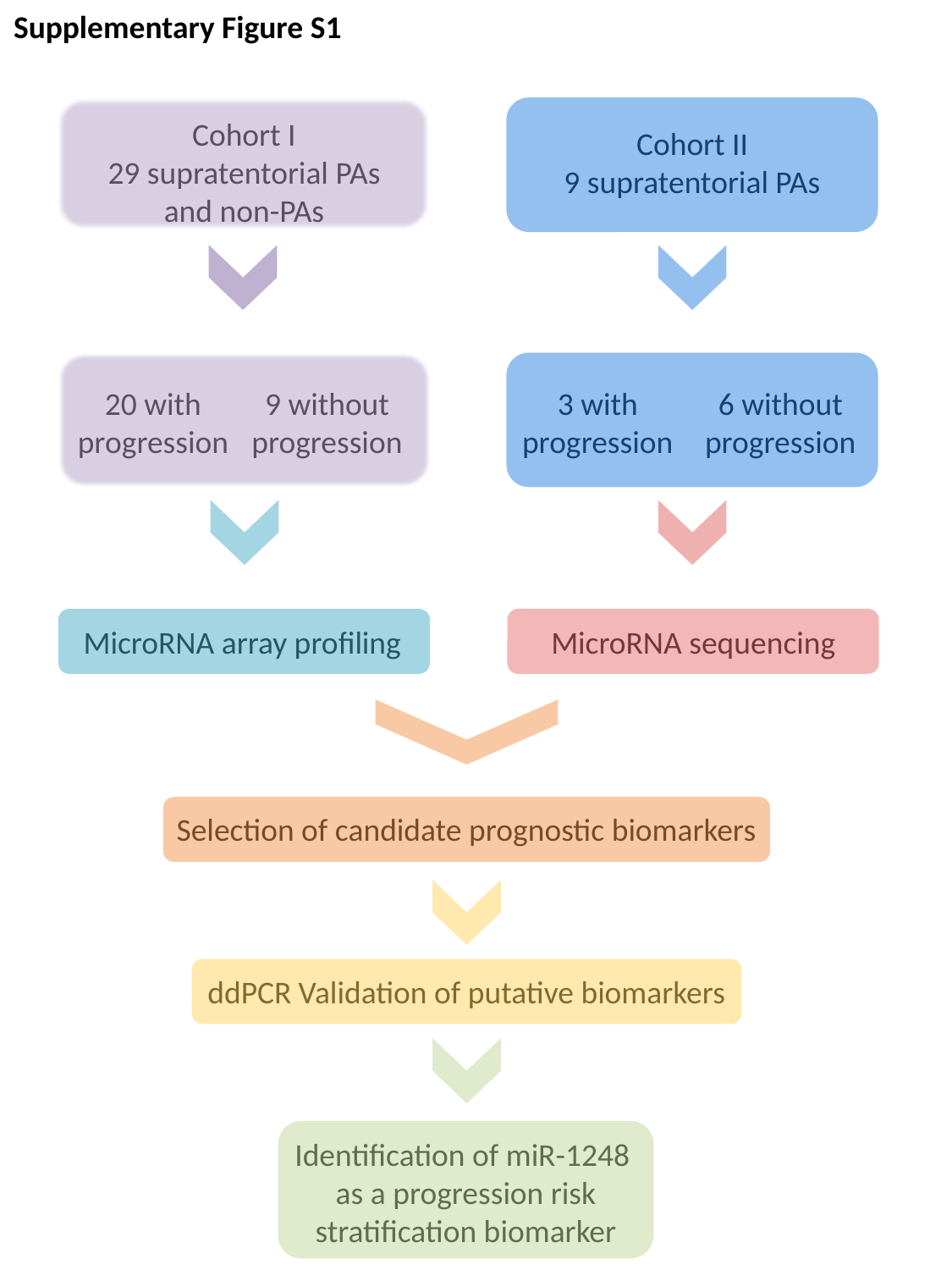

Supplementary Figure S1

Cohort I
29 supratentorial PAs and non-PAs
Cohort II
9 supratentorial PAs

20 with progression
9 without progression
3 with progression
6 without progression

MicroRNA array profiling
MicroRNA sequencing

Selection of candidate prognostic biomarkers

ddPCR Validation of putative biomarkers

Identification of miR-1248
as a progression risk stratification biomarker